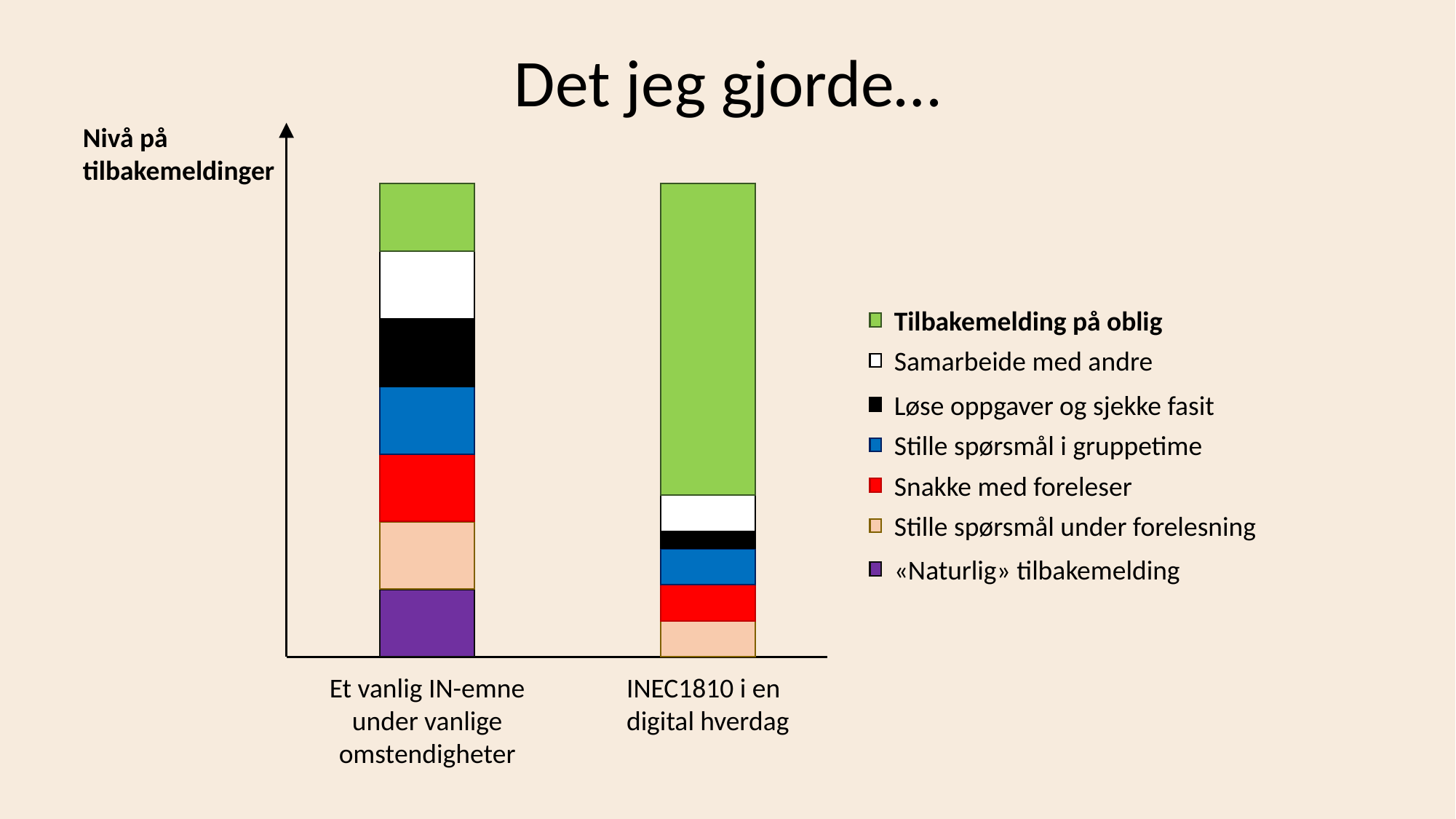

# Det jeg gjorde…
Nivå på
tilbakemeldinger

Tilbakemelding på oblig

Samarbeide med andre

Løse oppgaver og sjekke fasit

Stille spørsmål i gruppetime

Snakke med foreleser

Stille spørsmål under forelesning

«Naturlig» tilbakemelding

Et vanlig IN-emne
under vanlige
omstendigheter
INEC1810 i en
digital hverdag